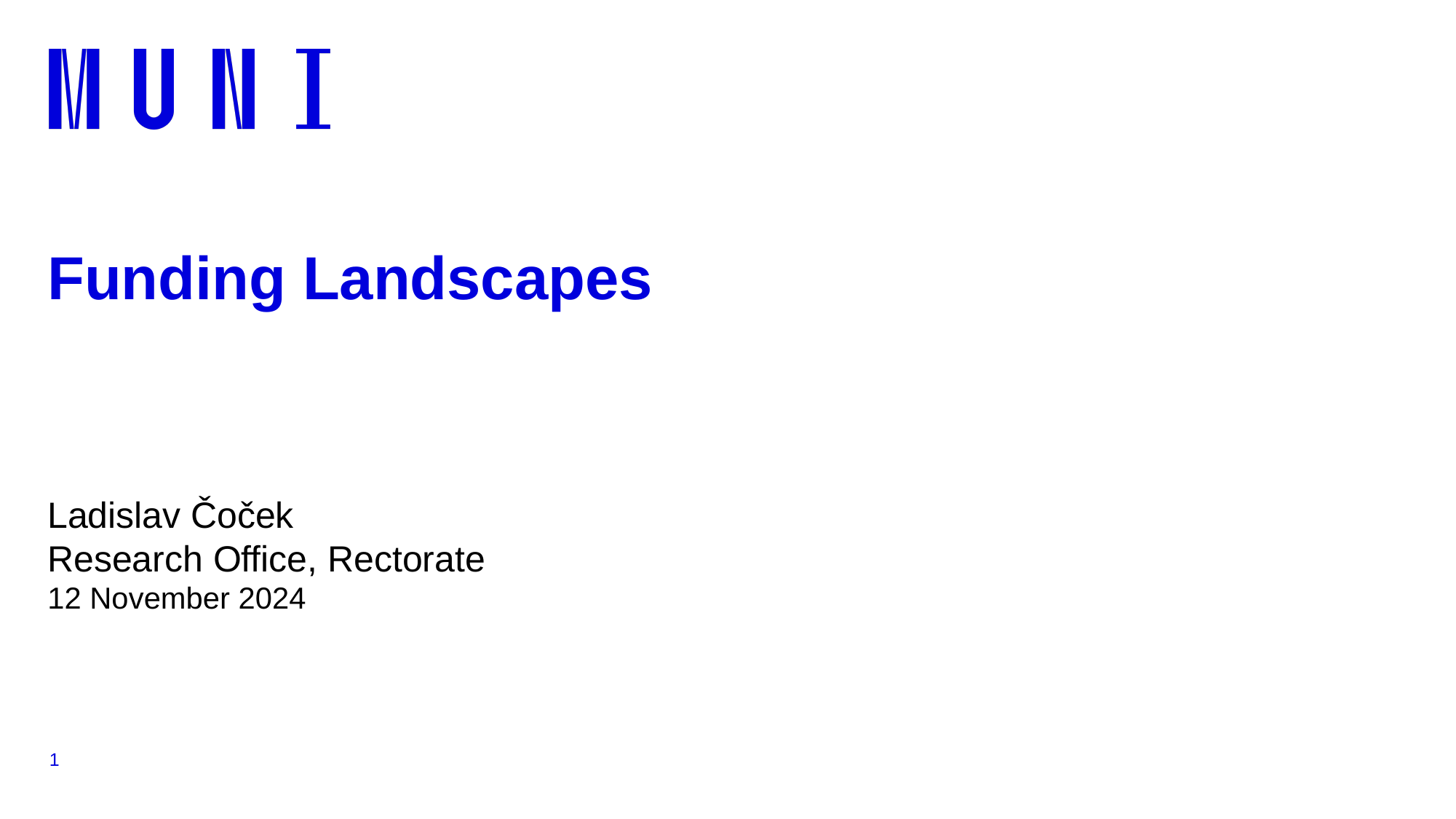

# Funding Landscapes
Ladislav Čoček
Research Office, Rectorate
12 November 2024

1